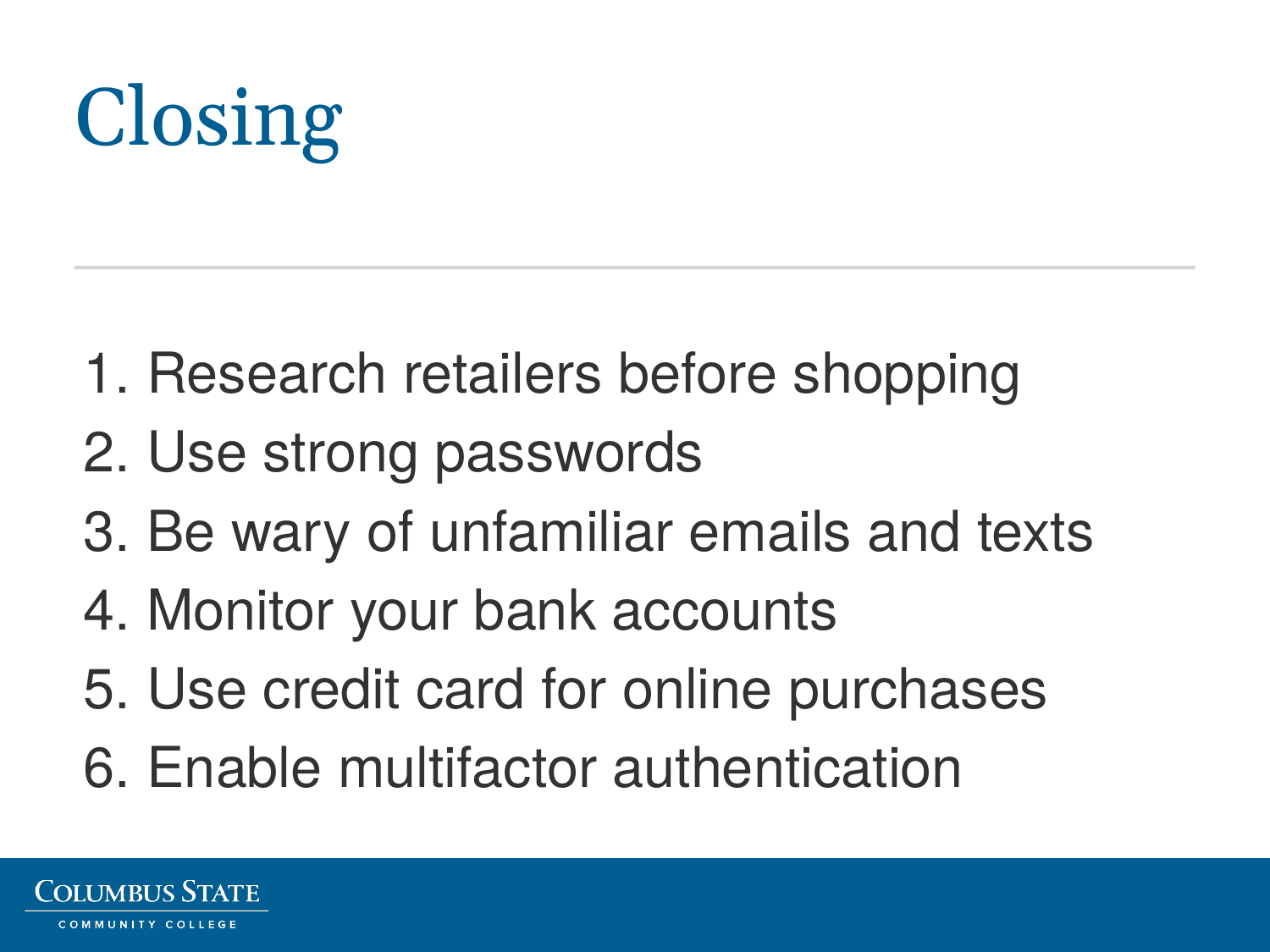

# Closing
Research retailers before shopping
Use strong passwords
Be wary of unfamiliar emails and texts
Monitor your bank accounts
Use credit card for online purchases
Enable multifactor authentication